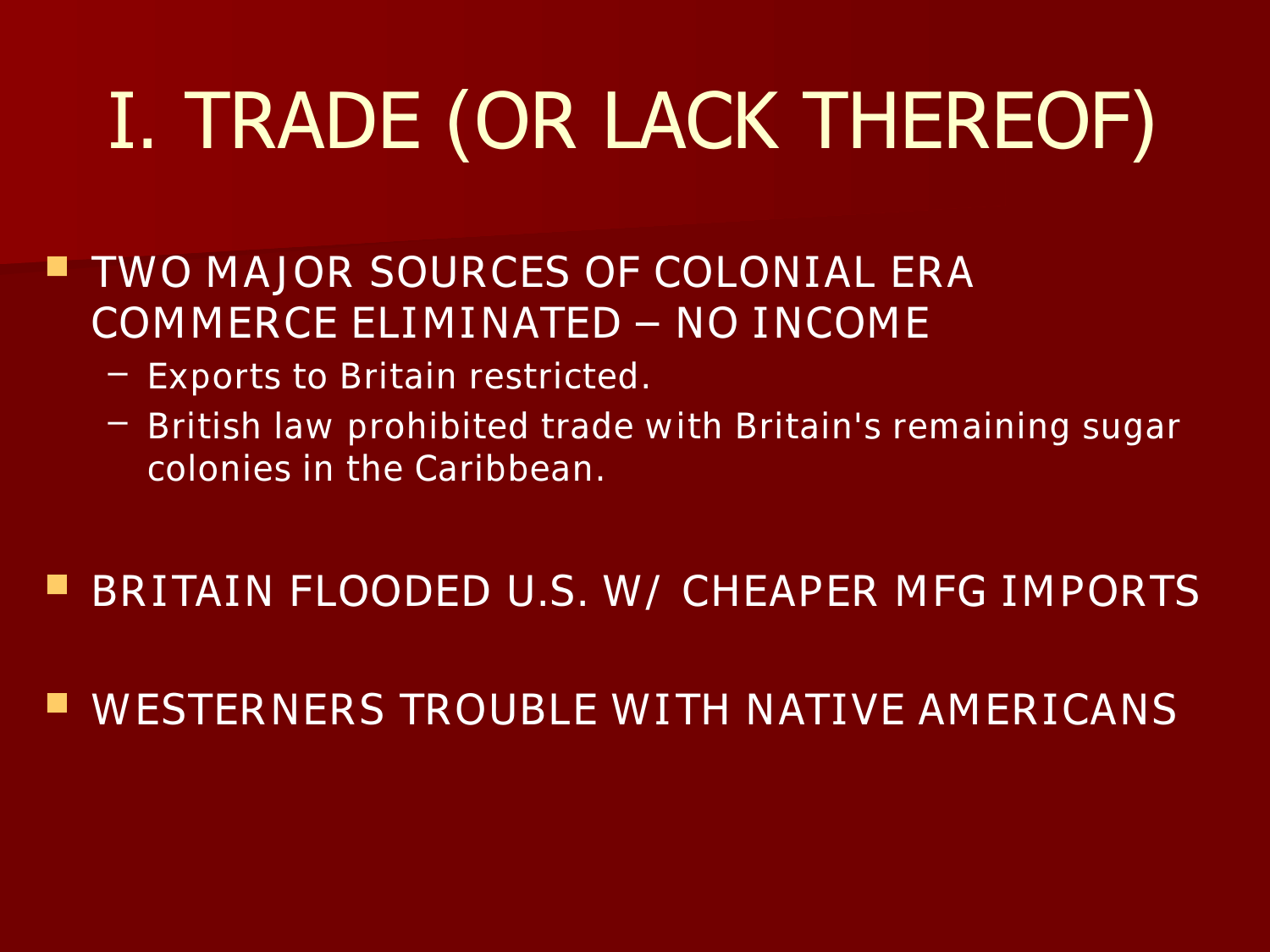

# I. TRADE (OR LACK THEREOF)

TWO MAJOR SOURCES OF COLONIAL ERA COMMERCE ELIMINATED – NO INCOME
Exports to Britain restricted.
British law prohibited trade with Britain's remaining sugar colonies in the Caribbean.

BRITAIN FLOODED U.S. W/ CHEAPER MFG IMPORTS

WESTERNERS TROUBLE WITH NATIVE AMERICANS